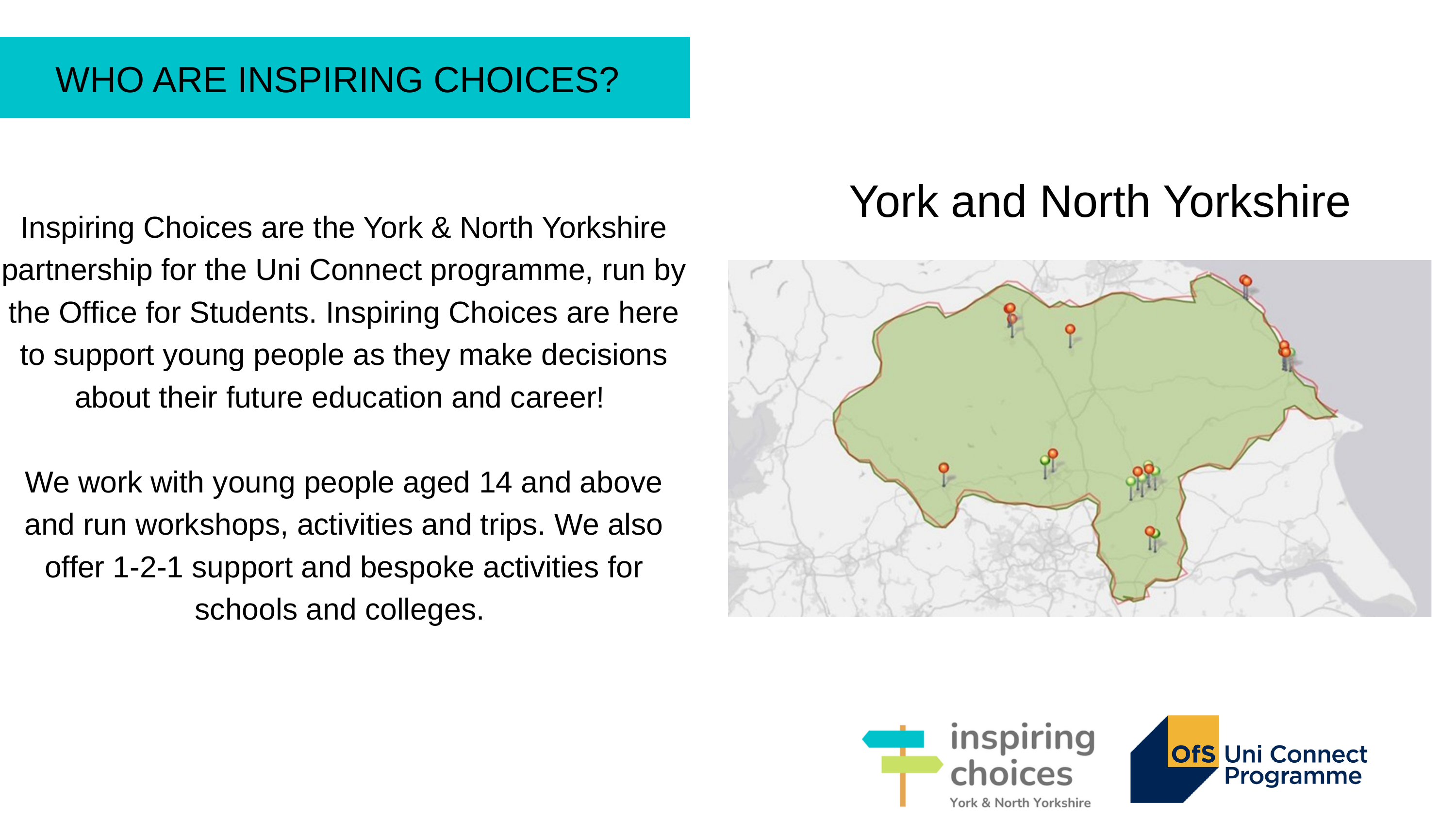

WHO ARE INSPIRING CHOICES?
Inspiring Choices are the York & North Yorkshire partnership for the Uni Connect programme, run by the Office for Students. Inspiring Choices are here to support young people as they make decisions about their future education and career! ​

We work with young people aged 14 and above and run workshops, activities and trips. We also offer 1-2-1 support and bespoke activities for schools and colleges. ​
York and North Yorkshire